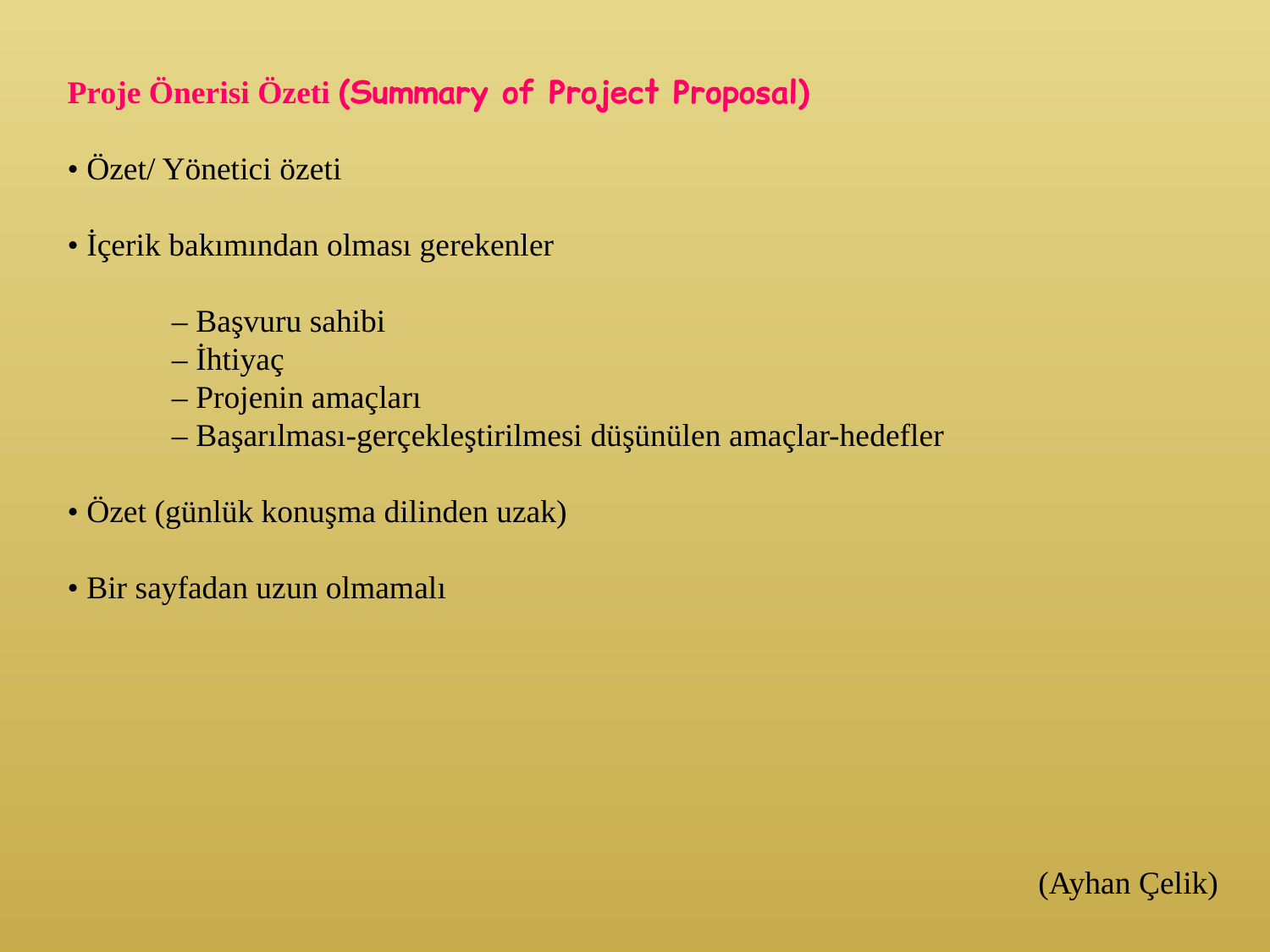

Proje Önerisi Özeti (Summary of Project Proposal)

• Özet/ Yönetici özeti

• İçerik bakımından olması gerekenler

             – Başvuru sahibi
             – İhtiyaç
             – Projenin amaçları
             – Başarılması-gerçekleştirilmesi düşünülen amaçlar-hedefler

• Özet (günlük konuşma dilinden uzak)

• Bir sayfadan uzun olmamalı
(Ayhan Çelik)